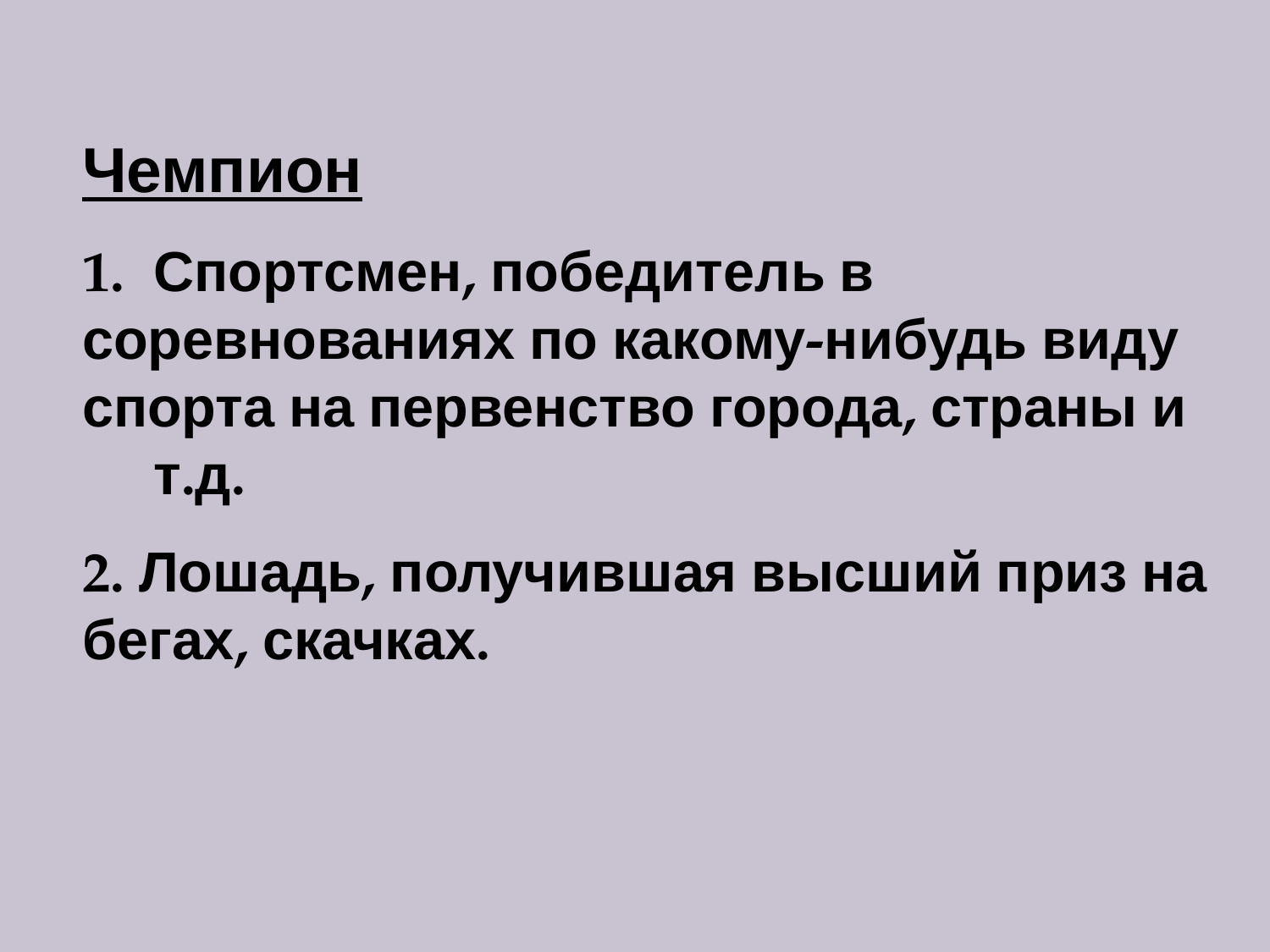

Чемпион

Спортсмен, победитель в
соревнованиях по какому-нибудь виду
спорта на первенство города, страны и т.д.

2. Лошадь, получившая высший приз на бегах, скачках.